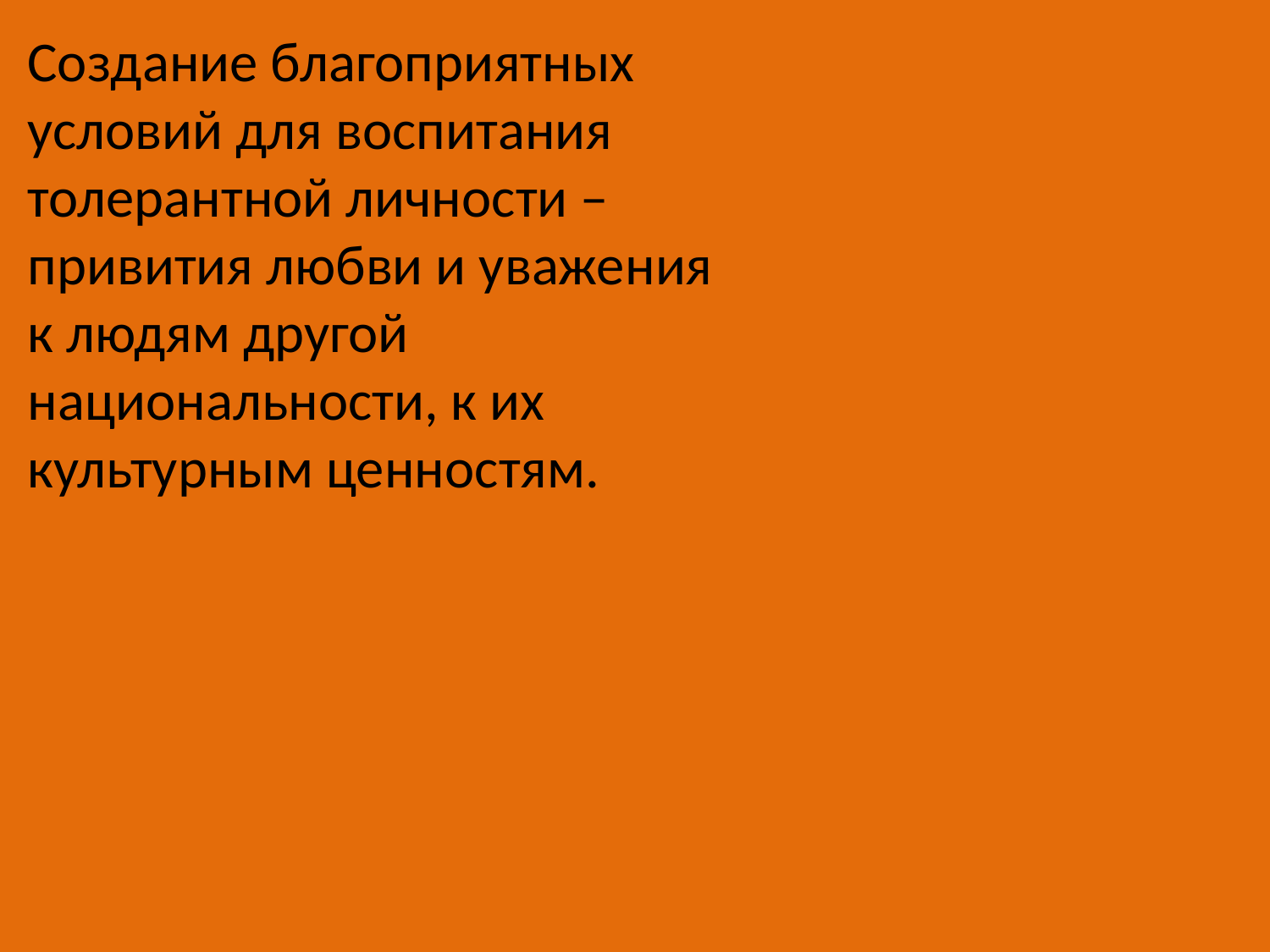

Создание благоприятных условий для воспитания толерантной личности – привития любви и уважения к людям другой национальности, к их культурным ценностям.